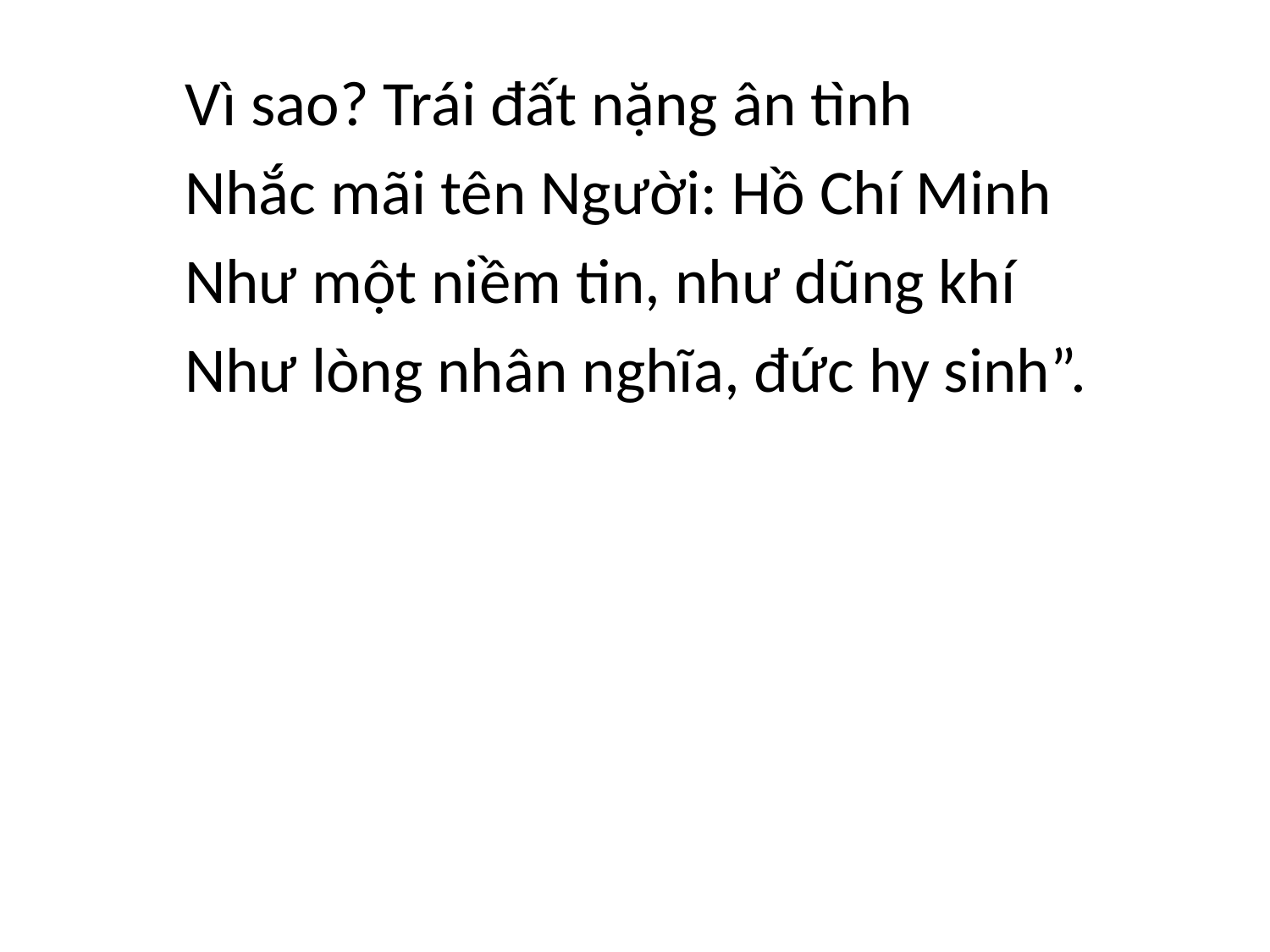

Vì sao? Trái đất nặng ân tình
	Nhắc mãi tên Người: Hồ Chí Minh
	Như một niềm tin, như dũng khí
	Như lòng nhân nghĩa, đức hy sinh”.